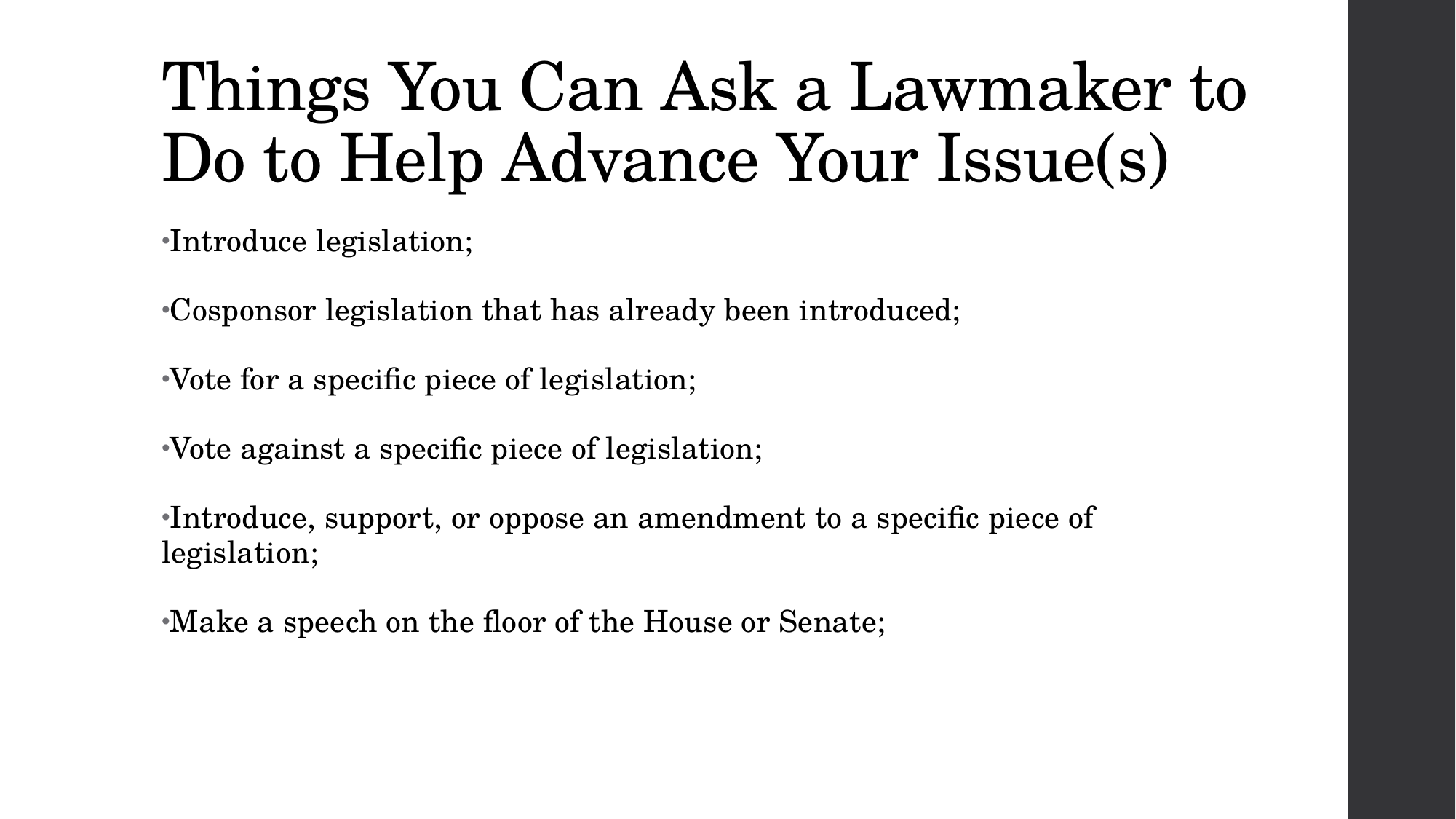

# Things You Can Ask a Lawmaker to Do to Help Advance Your Issue(s)
Introduce legislation;

Cosponsor legislation that has already been introduced;

Vote for a specific piece of legislation;

Vote against a specific piece of legislation;

Introduce, support, or oppose an amendment to a specific piece of legislation;

Make a speech on the floor of the House or Senate;